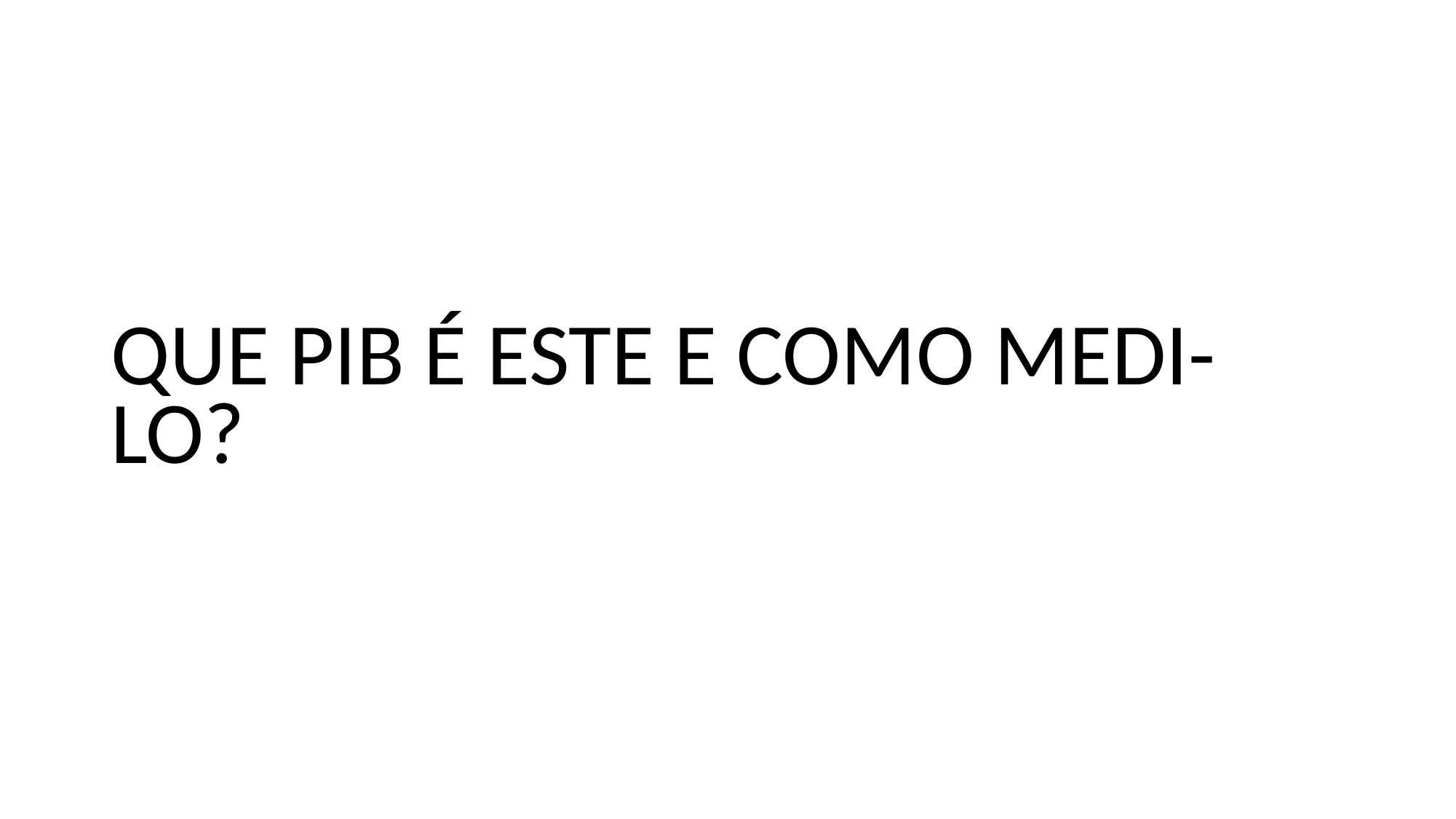

QUE PIB É ESTE E COMO MEDI-LO?